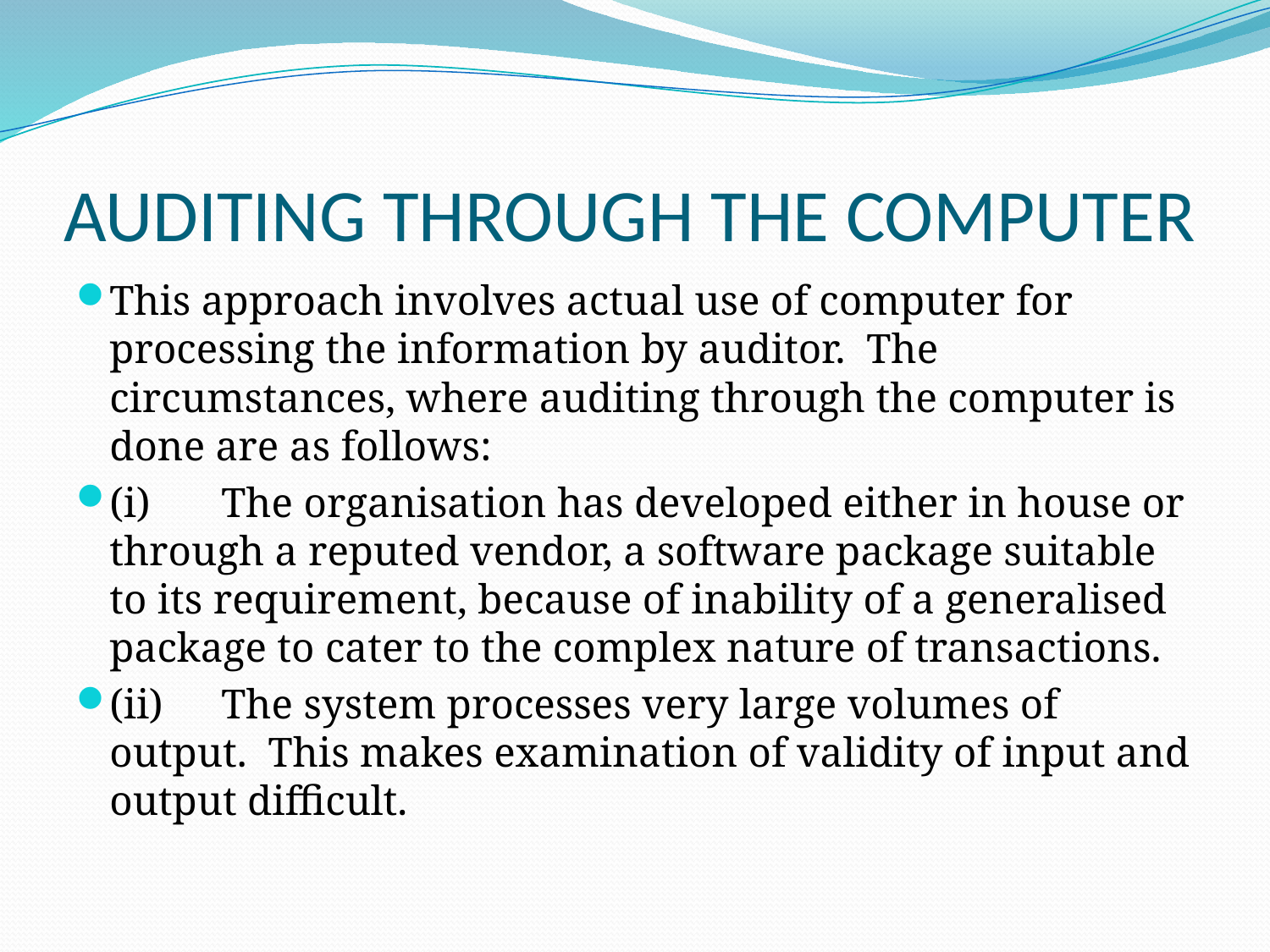

# AUDITING THROUGH THE COMPUTER
This approach involves actual use of computer for processing the information by auditor.  The circumstances, where auditing through the computer is done are as follows:
(i)	The organisation has developed either in house or through a reputed vendor, a software package suitable to its requirement, because of inability of a generalised package to cater to the complex nature of transactions.
(ii)	The system processes very large volumes of output.  This makes examination of validity of input and output difficult.